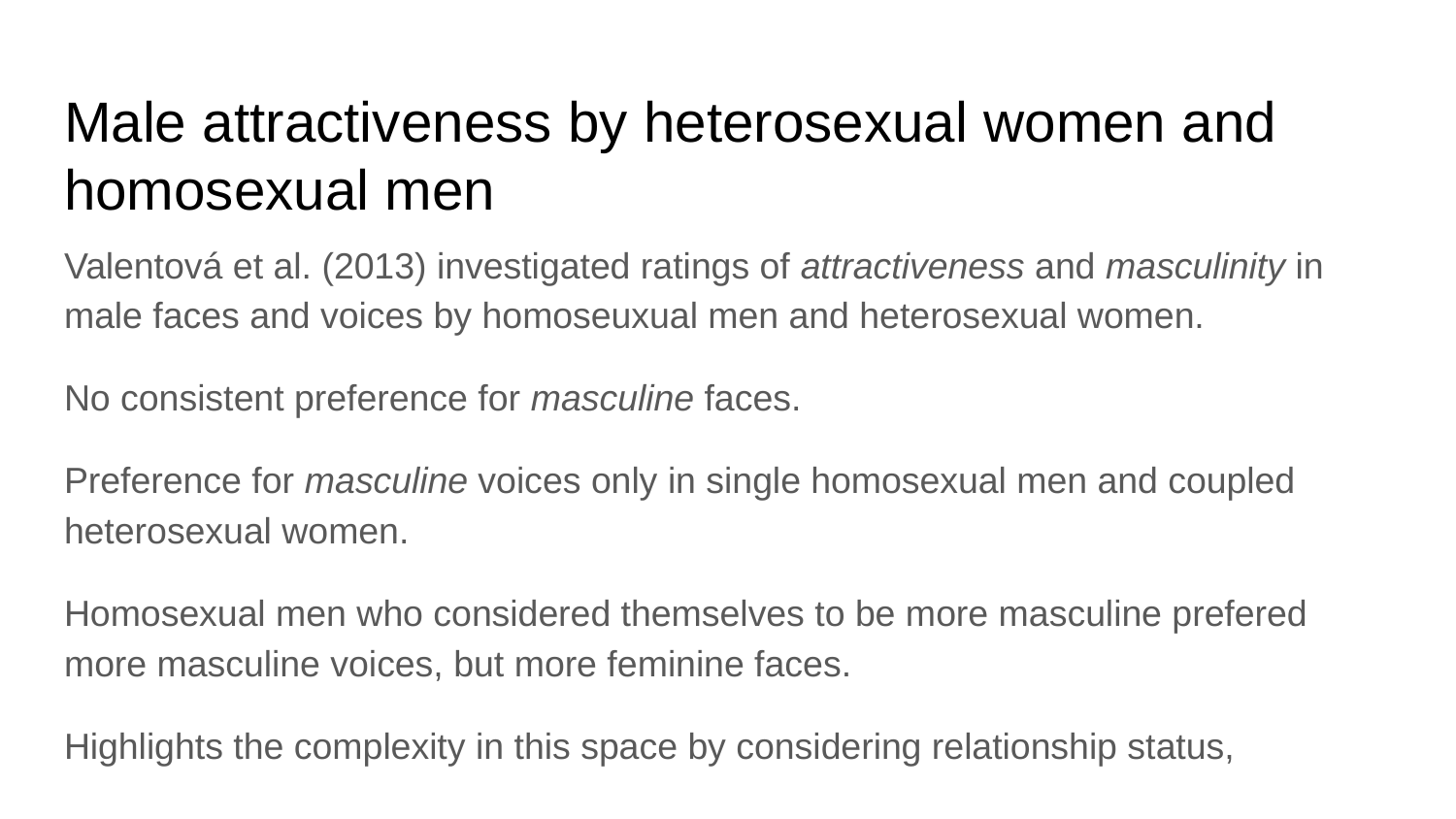

# Male attractiveness by heterosexual women and homosexual men
Valentová et al. (2013) investigated ratings of attractiveness and masculinity in male faces and voices by homoseuxual men and heterosexual women.
No consistent preference for masculine faces.
Preference for masculine voices only in single homosexual men and coupled heterosexual women.
Homosexual men who considered themselves to be more masculine prefered more masculine voices, but more feminine faces.
Highlights the complexity in this space by considering relationship status,